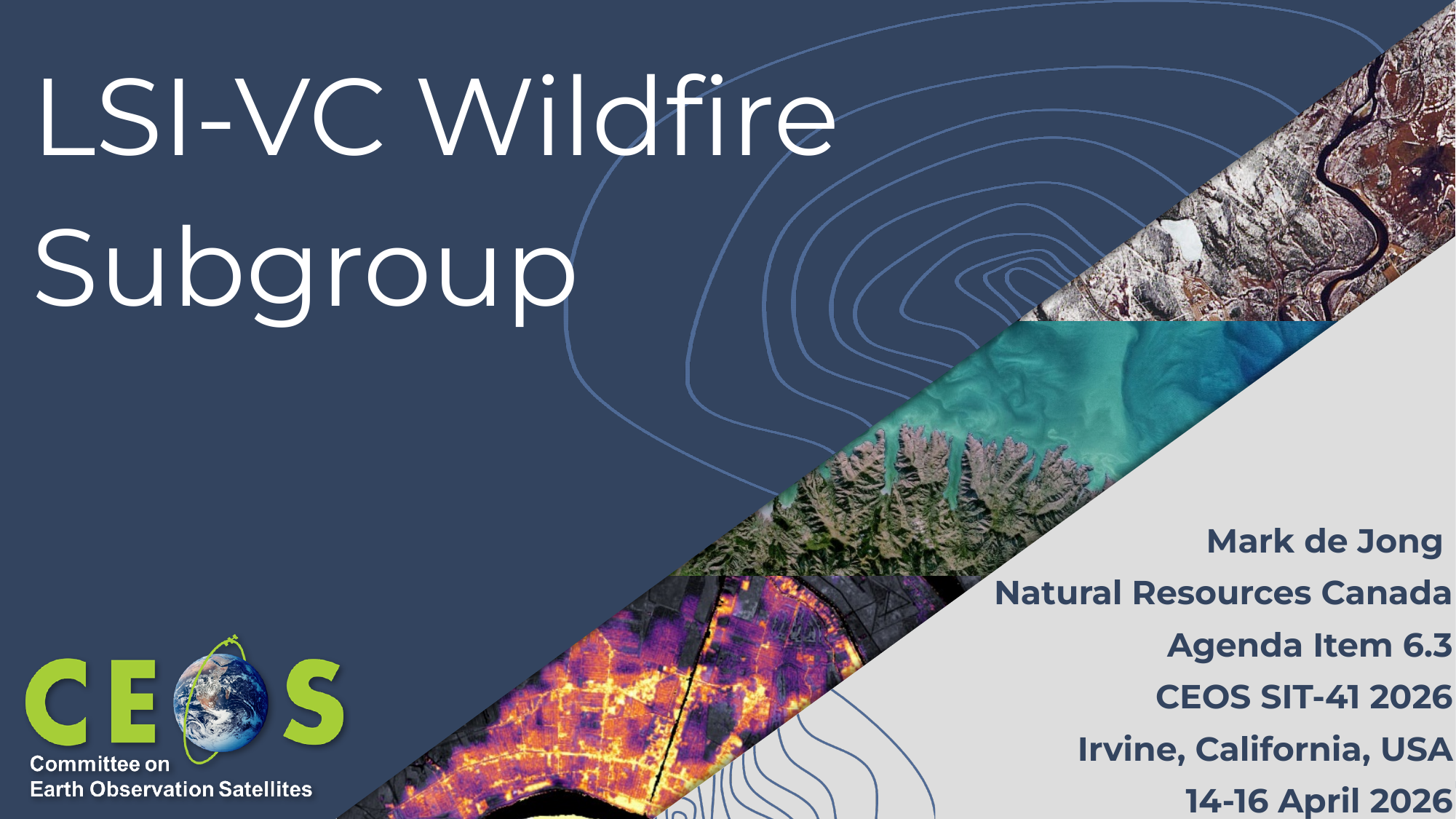

# LSI-VC Wildfire Subgroup
Mark de Jong
Natural Resources Canada
Agenda Item 6.3
CEOS SIT-41 2026
Irvine, California, USA
14-16 April 2026